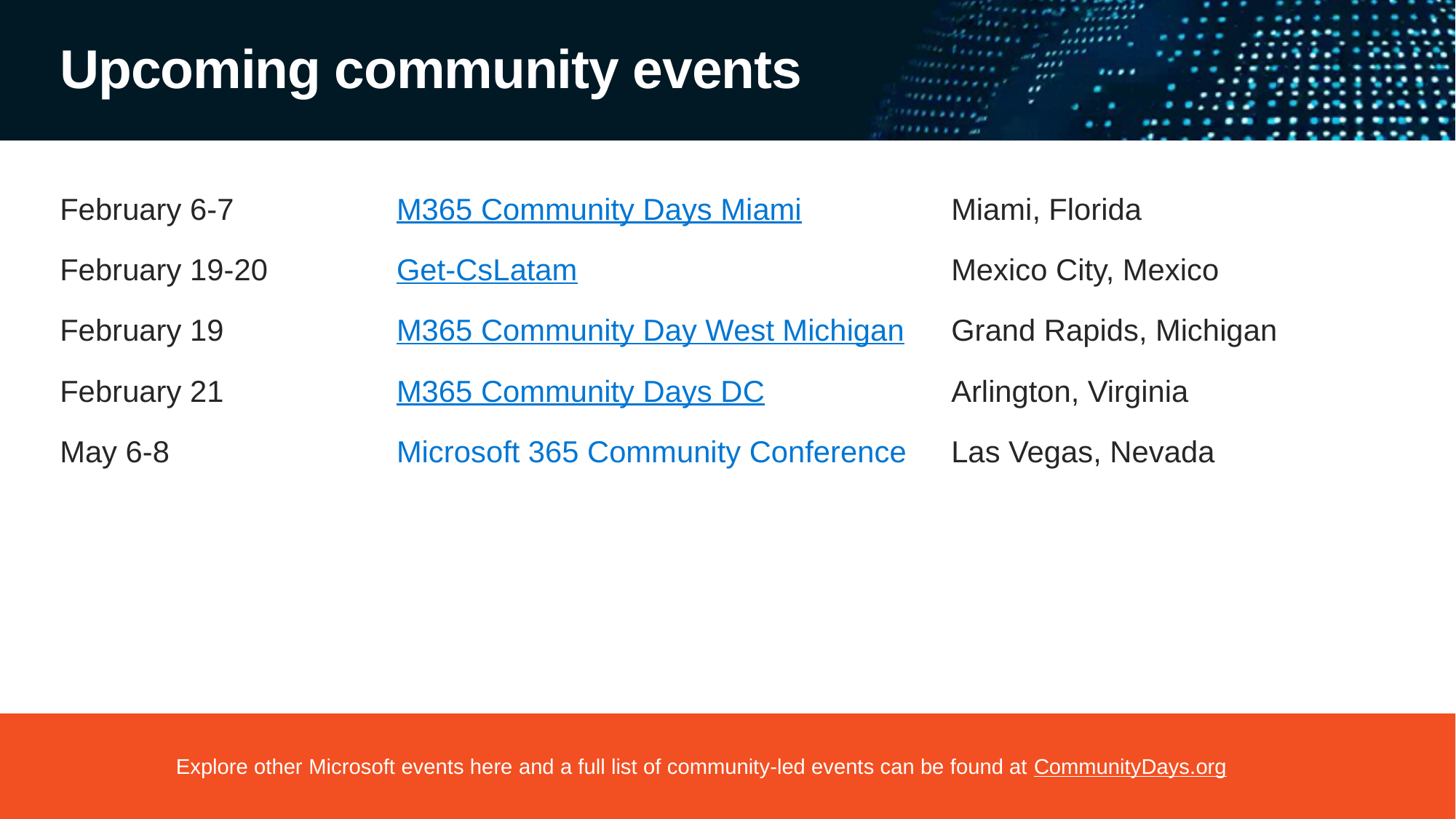

# Upcoming community events
February 6-7
February 19-20
February 19
February 21
May 6-8
Miami, Florida
Mexico City, Mexico
Grand Rapids, Michigan
Arlington, Virginia
Las Vegas, Nevada
M365 Community Days Miami
Get-CsLatam
M365 Community Day West Michigan
M365 Community Days DC
Microsoft 365 Community Conference
Explore other Microsoft events here and a full list of community-led events can be found at CommunityDays.org